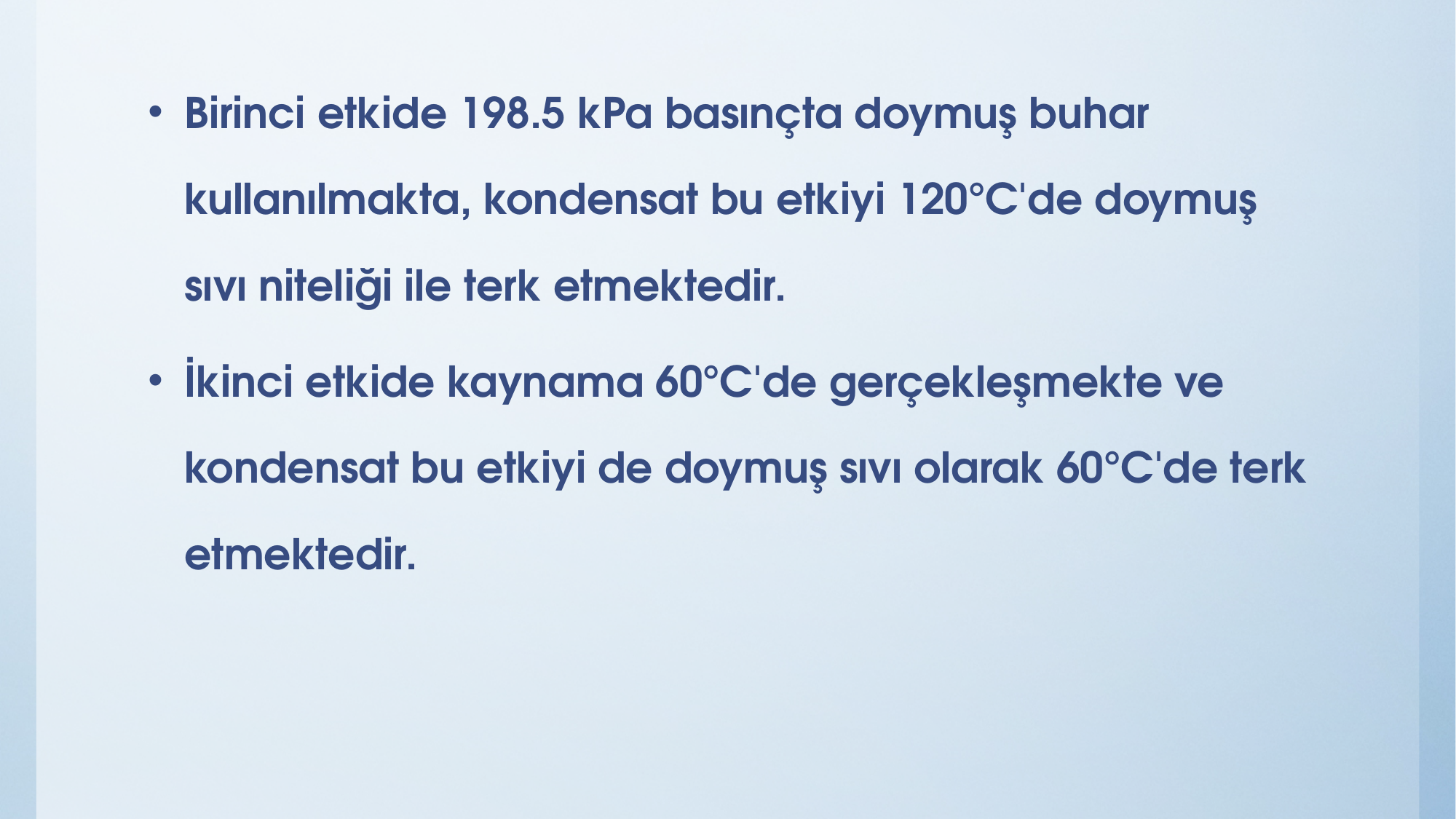

Birinci etkide 198.5 kPa basınçta doymuş buhar kullanılmakta, kondensat bu etkiyi 120°C'de doymuş sıvı niteliği ile terk etmektedir.
İkinci etkide kaynama 60°C'de gerçekleşmekte ve kondensat bu etkiyi de doymuş sıvı olarak 60°C'de terk etmektedir.